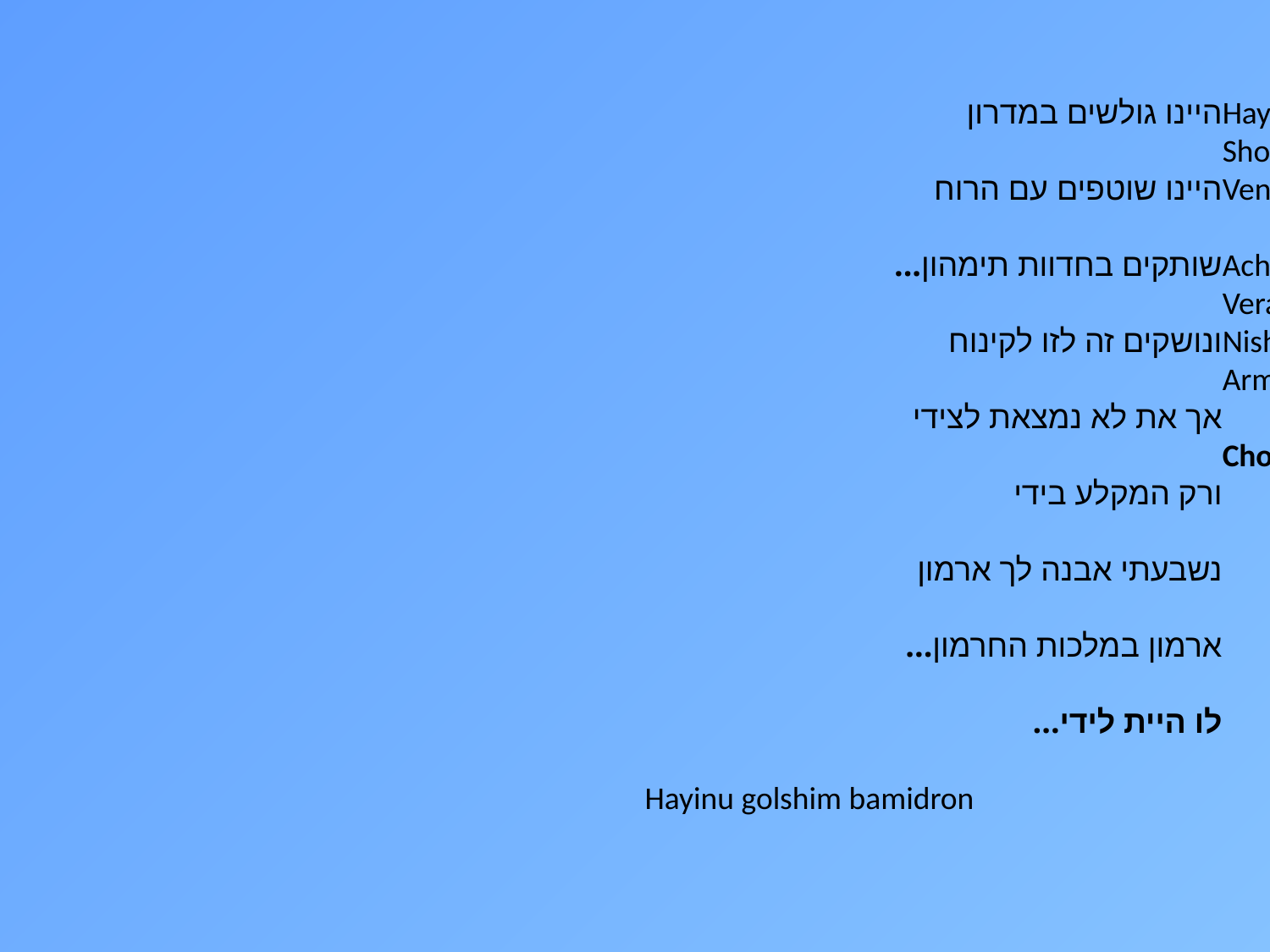

היינו גולשים במדרון
היינו שוטפים עם הרוח
שותקים בחדוות תימהון...
ונושקים זה לזו לקינוח
אך את לא נמצאת לצידי
ורק המקלע בידי
נשבעתי אבנה לך ארמון
ארמון במלכות החרמון...
לו היית לידי...

Hayinu golshim bamidron
Hayinu shotfim im haru'ach
Shotkim bechedvat timahon -
Venoshkim ze la zu le'kinu'ach
Ach at lo nimtzet le'tzidi
Verak hamikla beyadi,
Nishbati evne lach armon,
Armon bemalchut hachermon.
Chorus